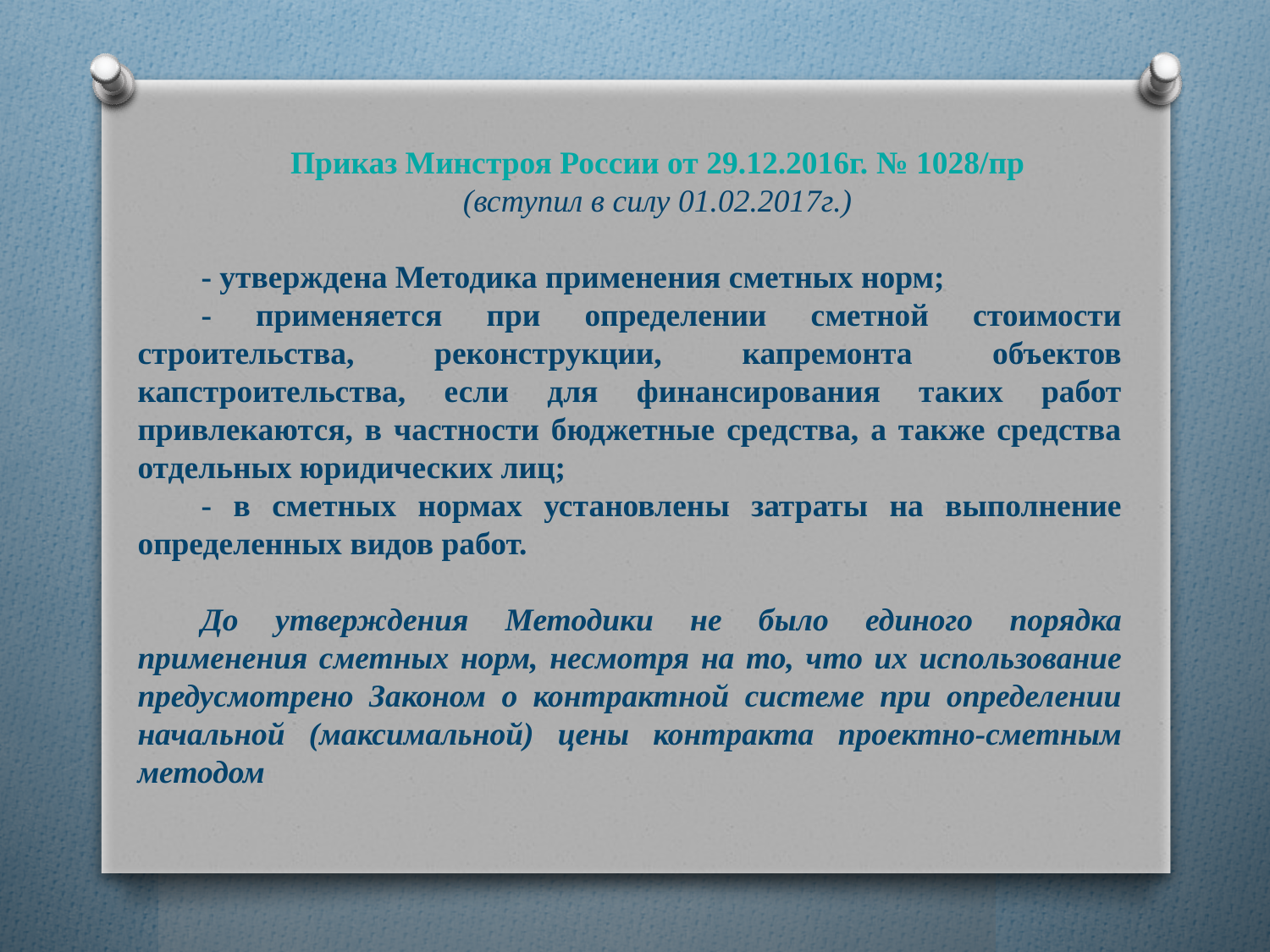

Приказ Минстроя России от 29.12.2016г. № 1028/пр
(вступил в силу 01.02.2017г.)

- утверждена Методика применения сметных норм;
- применяется при определении сметной стоимости строительства, реконструкции, капремонта объектов капстроительства, если для финансирования таких работ привлекаются, в частности бюджетные средства, а также средства отдельных юридических лиц;
- в сметных нормах установлены затраты на выполнение определенных видов работ.

До утверждения Методики не было единого порядка применения сметных норм, несмотря на то, что их использование предусмотрено Законом о контрактной системе при определении начальной (максимальной) цены контракта проектно-сметным методом